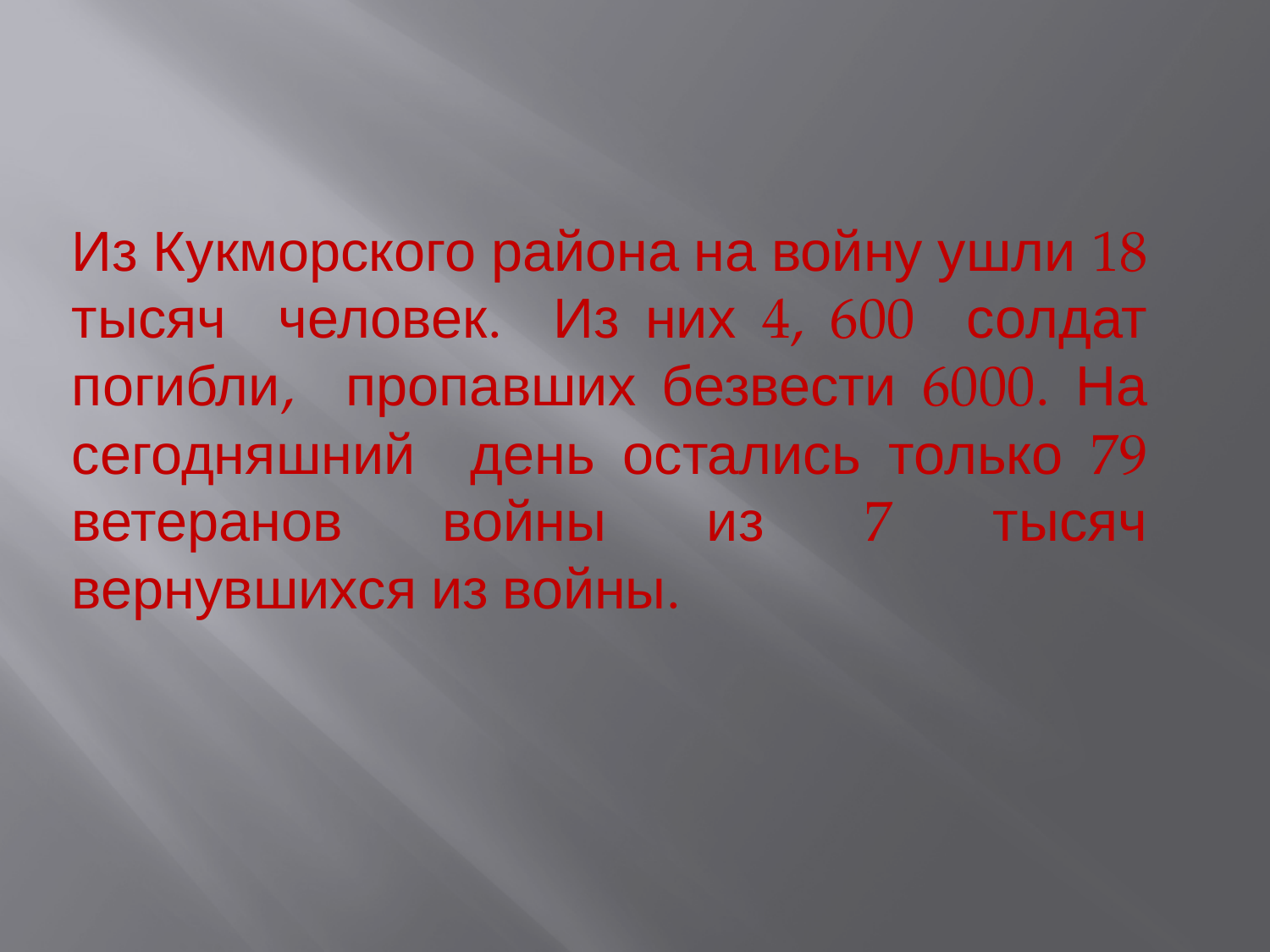

Из Кукморского района на войну ушли 18 тысяч  человек.  Из них 4, 600  солдат погибли,  пропавших безвести 6000. На сегодняшний  день остались только 79 ветеранов войны из 7 тысяч вернувшихся из войны.